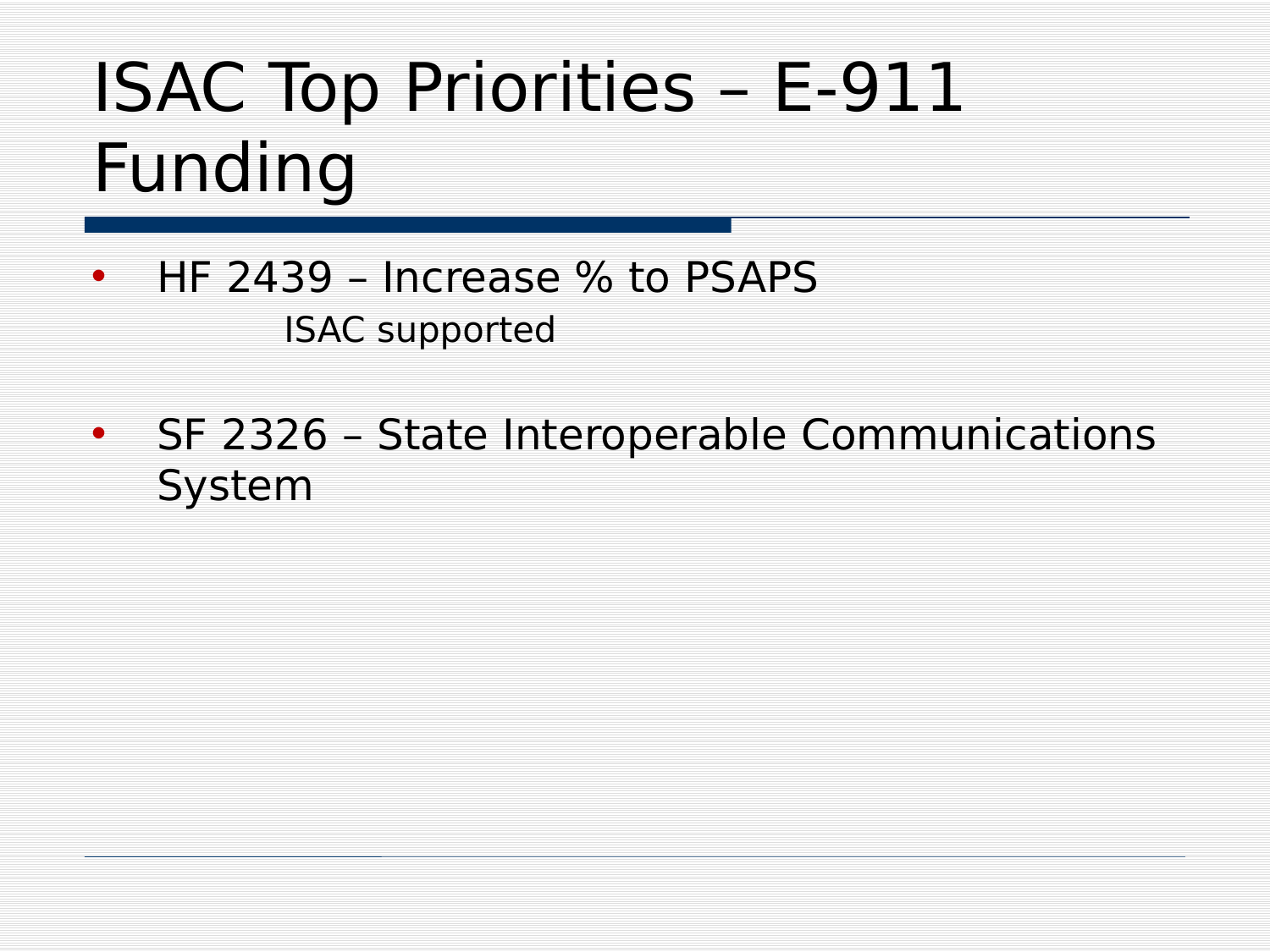

# ISAC Top Priorities – E-911 Funding
HF 2439 – Increase % to PSAPS
	ISAC supported

SF 2326 – State Interoperable Communications System